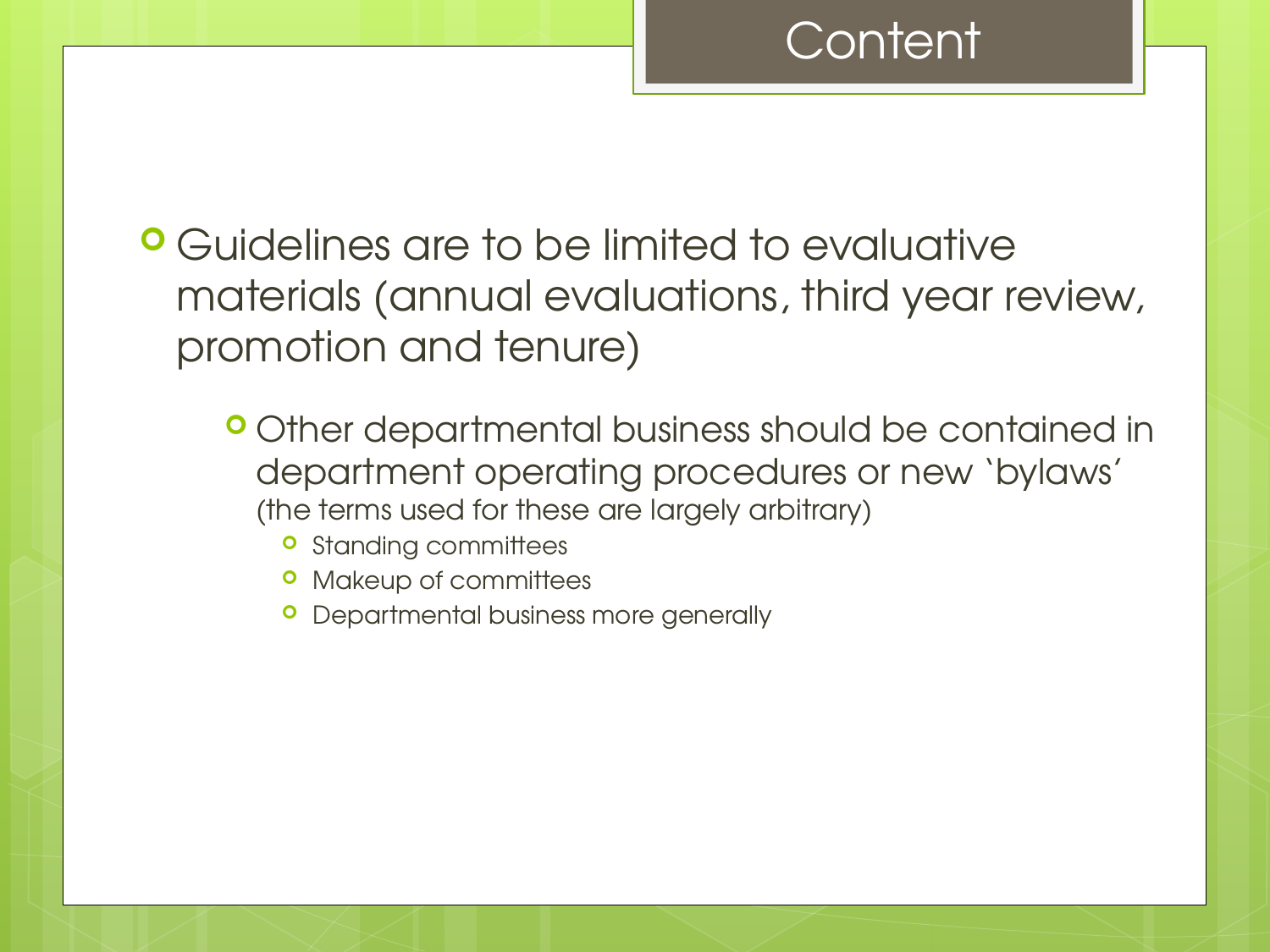

Content
Guidelines are to be limited to evaluative materials (annual evaluations, third year review, promotion and tenure)

Other departmental business should be contained in department operating procedures or new ‘bylaws’ (the terms used for these are largely arbitrary)
Standing committees
Makeup of committees
Departmental business more generally